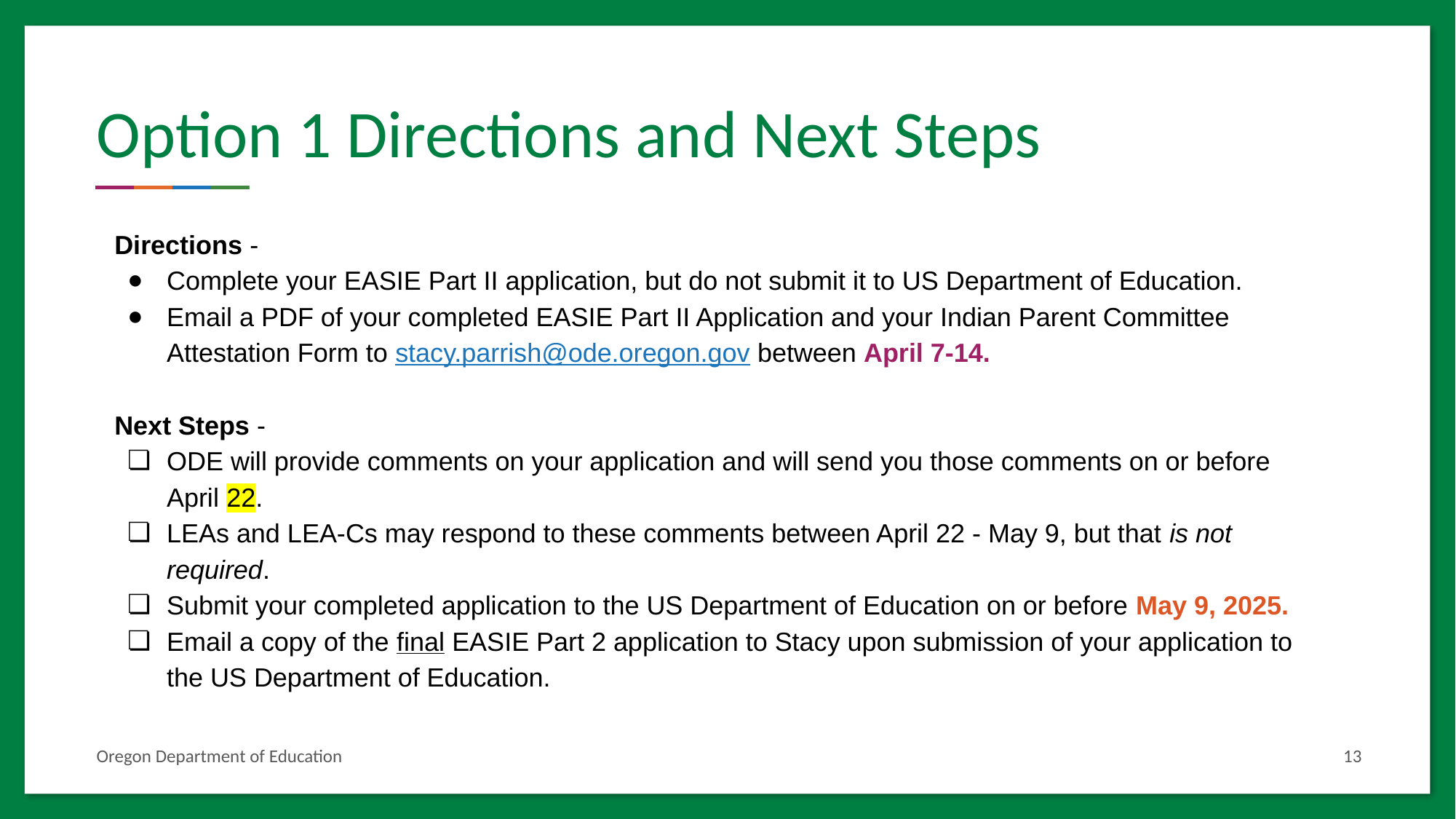

# Option 1 Directions and Next Steps
Directions -
Complete your EASIE Part II application, but do not submit it to US Department of Education.
Email a PDF of your completed EASIE Part II Application and your Indian Parent Committee Attestation Form to stacy.parrish@ode.oregon.gov between April 7-14.

Next Steps -
ODE will provide comments on your application and will send you those comments on or before April 22.
LEAs and LEA-Cs may respond to these comments between April 22 - May 9, but that is not required.
Submit your completed application to the US Department of Education on or before May 9, 2025.
Email a copy of the final EASIE Part 2 application to Stacy upon submission of your application to the US Department of Education.
13